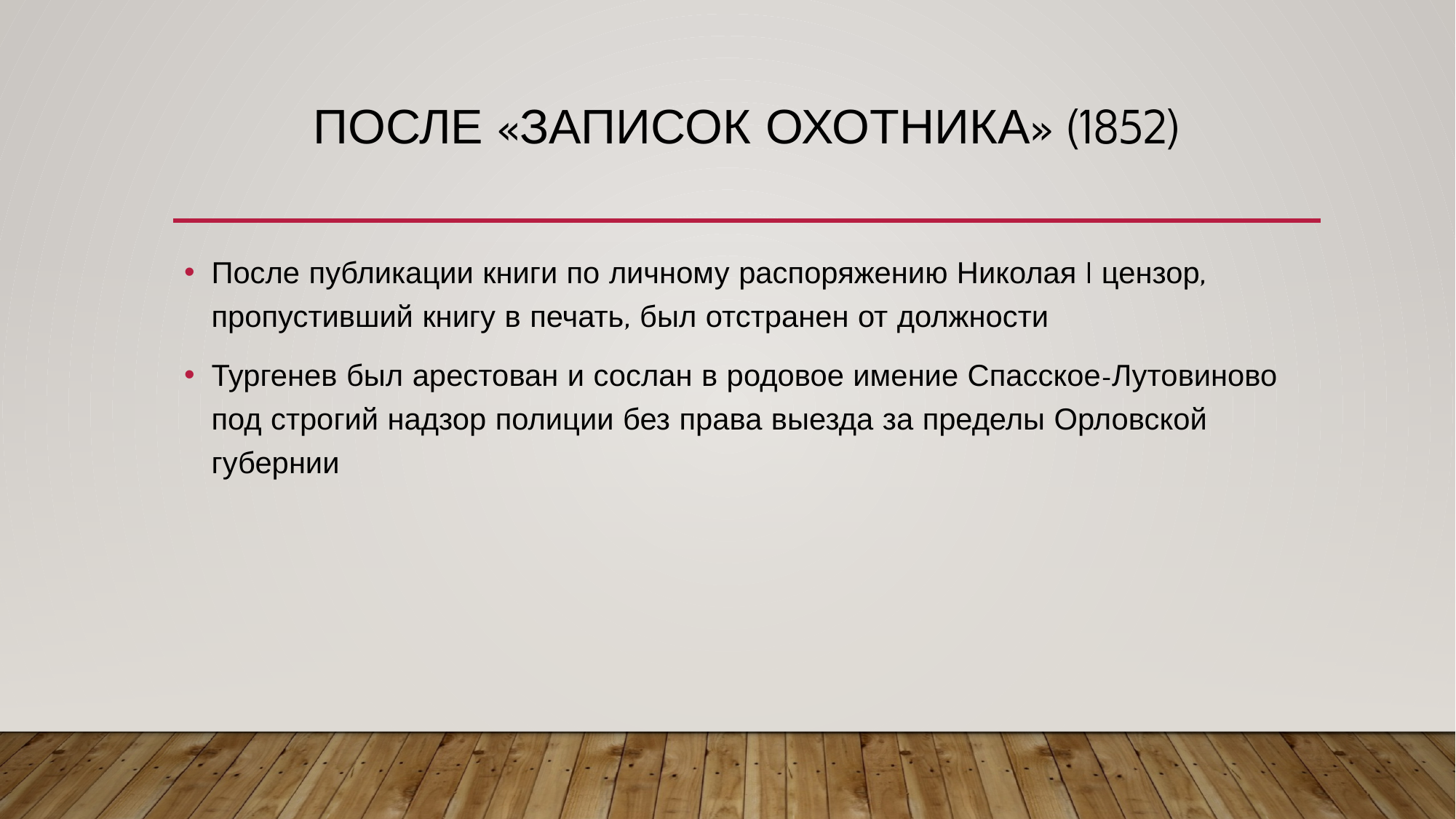

# После «Записок охотника» (1852)
После публикации книги по личному распоряжению Николая I цензор, пропустивший книгу в печать, был отстранен от должности
Тургенев был арестован и сослан в родовое имение Спасское-Лутовиново под строгий надзор полиции без права выезда за пределы Орловской губернии